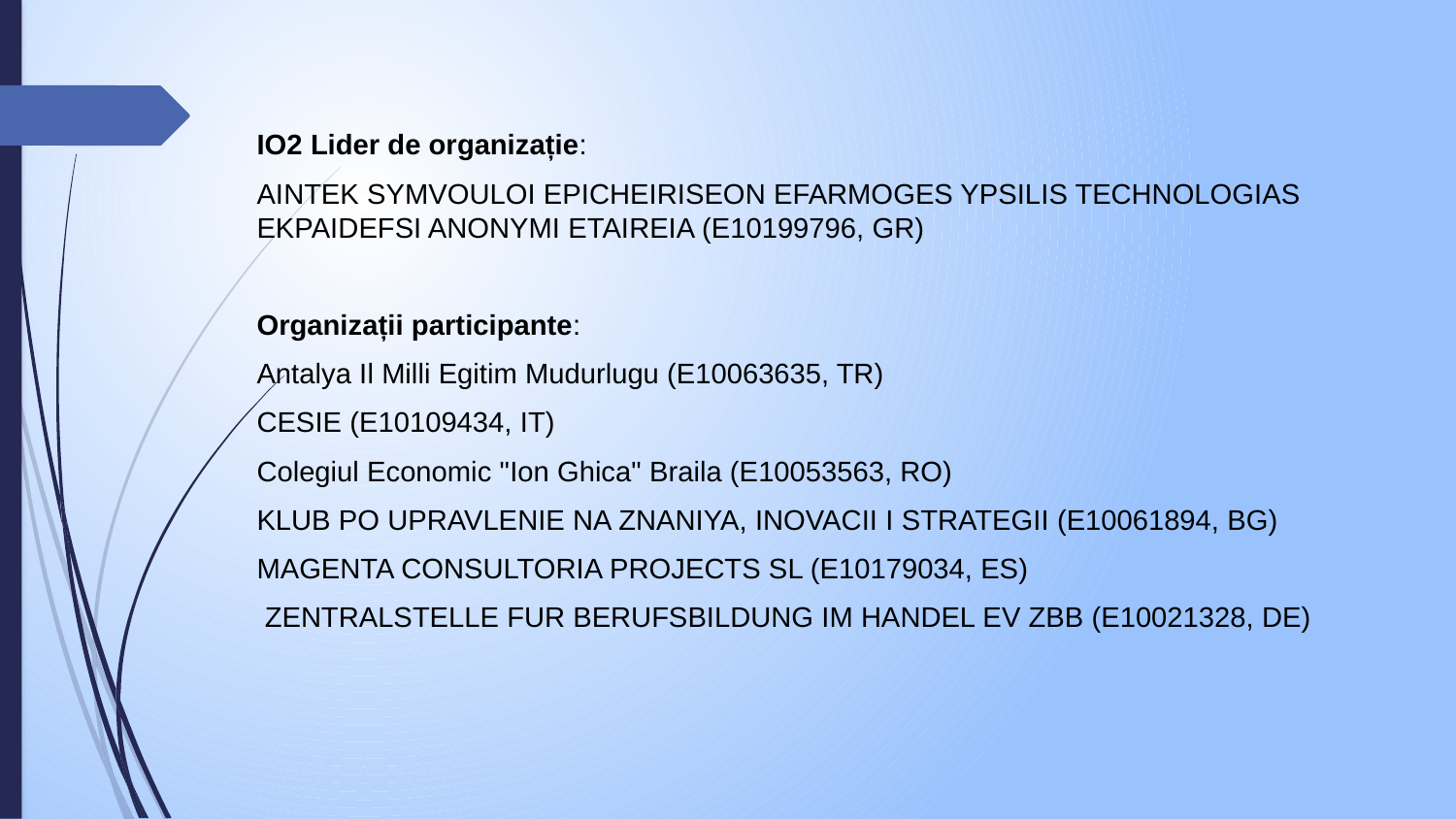

IO2 Lider de organizație:
AINTEK SYMVOULOI EPICHEIRISEON EFARMOGES YPSILIS TECHNOLOGIAS EKPAIDEFSI ANONYMI ETAIREIA (E10199796, GR)

Organizații participante:
Antalya Il Milli Egitim Mudurlugu (E10063635, TR)
CESIE (E10109434, IT)
Colegiul Economic "Ion Ghica" Braila (E10053563, RO)
KLUB PO UPRAVLENIE NA ZNANIYA, INOVACII I STRATEGII (E10061894, BG)
MAGENTA CONSULTORIA PROJECTS SL (E10179034, ES)
 ZENTRALSTELLE FUR BERUFSBILDUNG IM HANDEL EV ZBB (E10021328, DE)